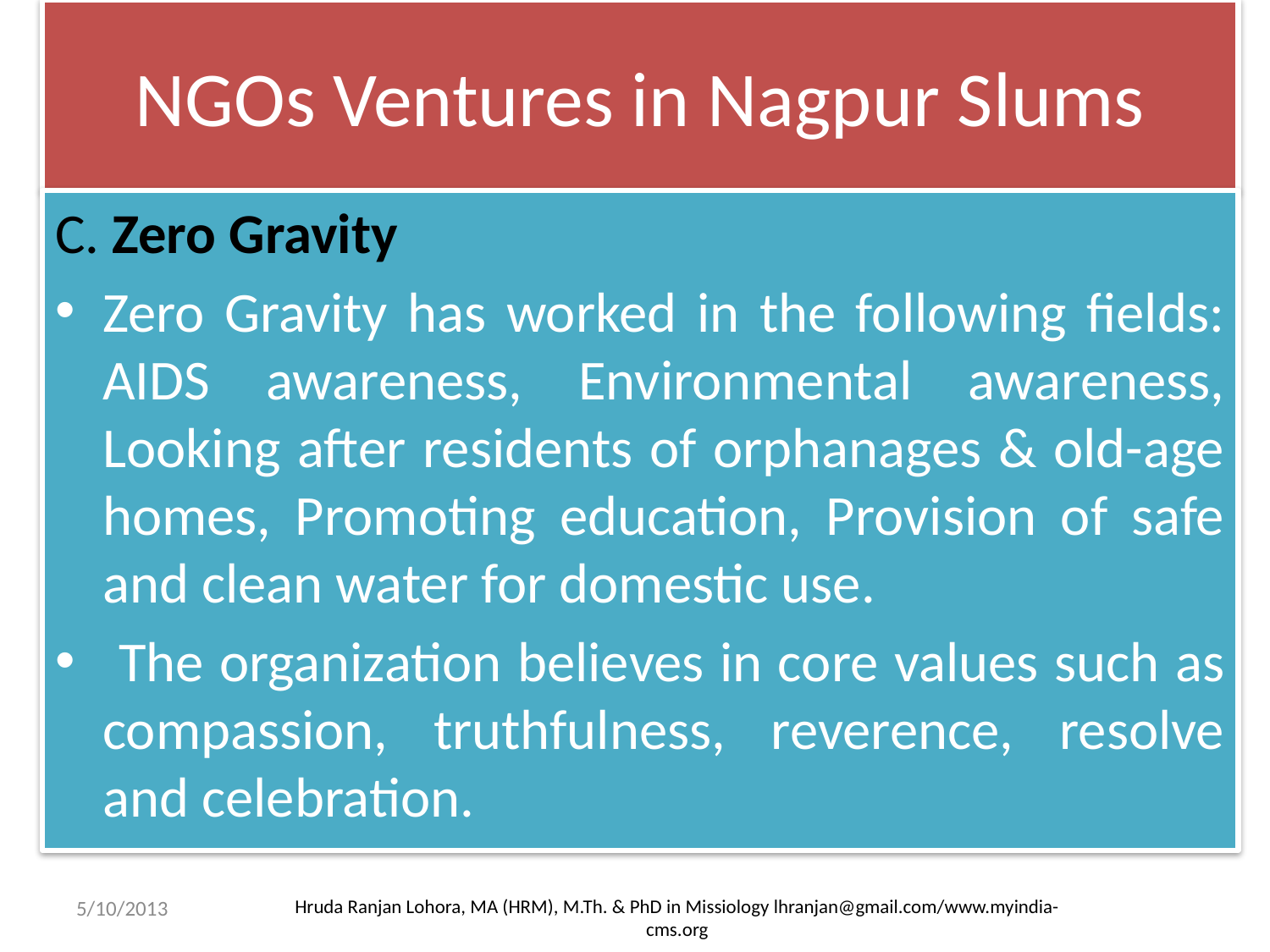

# NGOs Ventures in Nagpur Slums
C. Zero Gravity
Zero Gravity has worked in the following fields: AIDS awareness, Environmental awareness, Looking after residents of orphanages & old-age homes, Promoting education, Provision of safe and clean water for domestic use.
 The organization believes in core values such as compassion, truthfulness, reverence, resolve and celebration.

5/10/2013
Hruda Ranjan Lohora, MA (HRM), M.Th. & PhD in Missiology lhranjan@gmail.com/www.myindia-cms.org